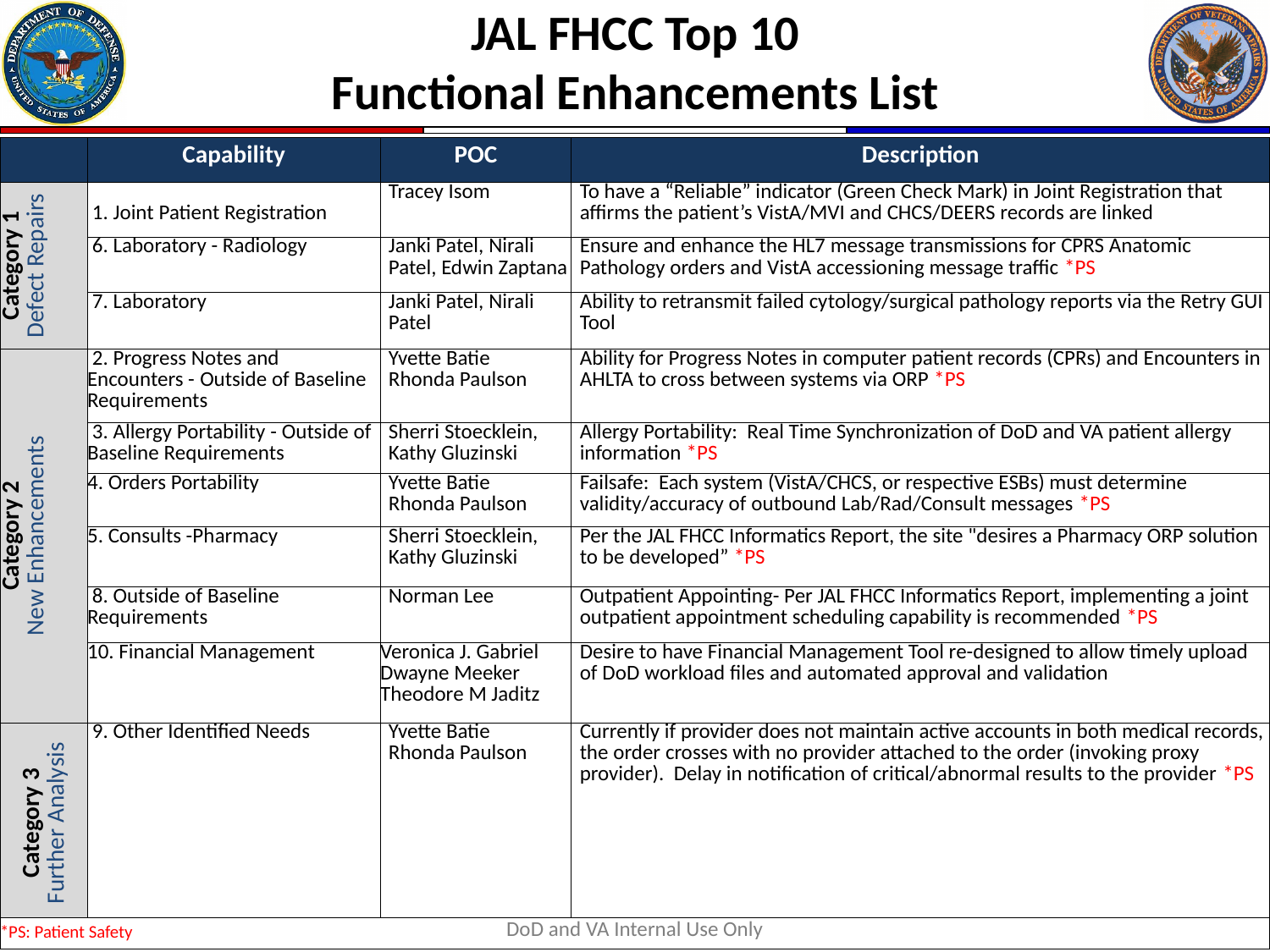

# JAL FHCC Top 10 Functional Enhancements List
|  | Capability | POC | Description |
| --- | --- | --- | --- |
| Category 1 Defect Repairs | 1. Joint Patient Registration | Tracey Isom | To have a “Reliable” indicator (Green Check Mark) in Joint Registration that affirms the patient’s VistA/MVI and CHCS/DEERS records are linked |
|  | 6. Laboratory - Radiology | Janki Patel, Nirali Patel, Edwin Zaptana | Ensure and enhance the HL7 message transmissions for CPRS Anatomic Pathology orders and VistA accessioning message traffic \*PS |
|  | 7. Laboratory | Janki Patel, Nirali Patel | Ability to retransmit failed cytology/surgical pathology reports via the Retry GUI Tool |
| Category 2 New Enhancements | 2. Progress Notes and Encounters - Outside of Baseline Requirements | Yvette Batie Rhonda Paulson | Ability for Progress Notes in computer patient records (CPRs) and Encounters in AHLTA to cross between systems via ORP \*PS |
|  | 3. Allergy Portability - Outside of Baseline Requirements | Sherri Stoecklein, Kathy Gluzinski | Allergy Portability: Real Time Synchronization of DoD and VA patient allergy information \*PS |
|  | 4. Orders Portability | Yvette Batie Rhonda Paulson | Failsafe: Each system (VistA/CHCS, or respective ESBs) must determine validity/accuracy of outbound Lab/Rad/Consult messages \*PS |
|  | 5. Consults -Pharmacy | Sherri Stoecklein, Kathy Gluzinski | Per the JAL FHCC Informatics Report, the site "desires a Pharmacy ORP solution to be developed” \*PS |
|  | 8. Outside of Baseline Requirements | Norman Lee | Outpatient Appointing- Per JAL FHCC Informatics Report, implementing a joint outpatient appointment scheduling capability is recommended \*PS |
|  | 10. Financial Management | Veronica J. Gabriel Dwayne Meeker Theodore M Jaditz | Desire to have Financial Management Tool re-designed to allow timely upload of DoD workload files and automated approval and validation |
| Category 3 Further Analysis | 9. Other Identified Needs | Yvette Batie Rhonda Paulson | Currently if provider does not maintain active accounts in both medical records, the order crosses with no provider attached to the order (invoking proxy provider). Delay in notification of critical/abnormal results to the provider \*PS |
| \*PS: Patient Safety |  |  |  |